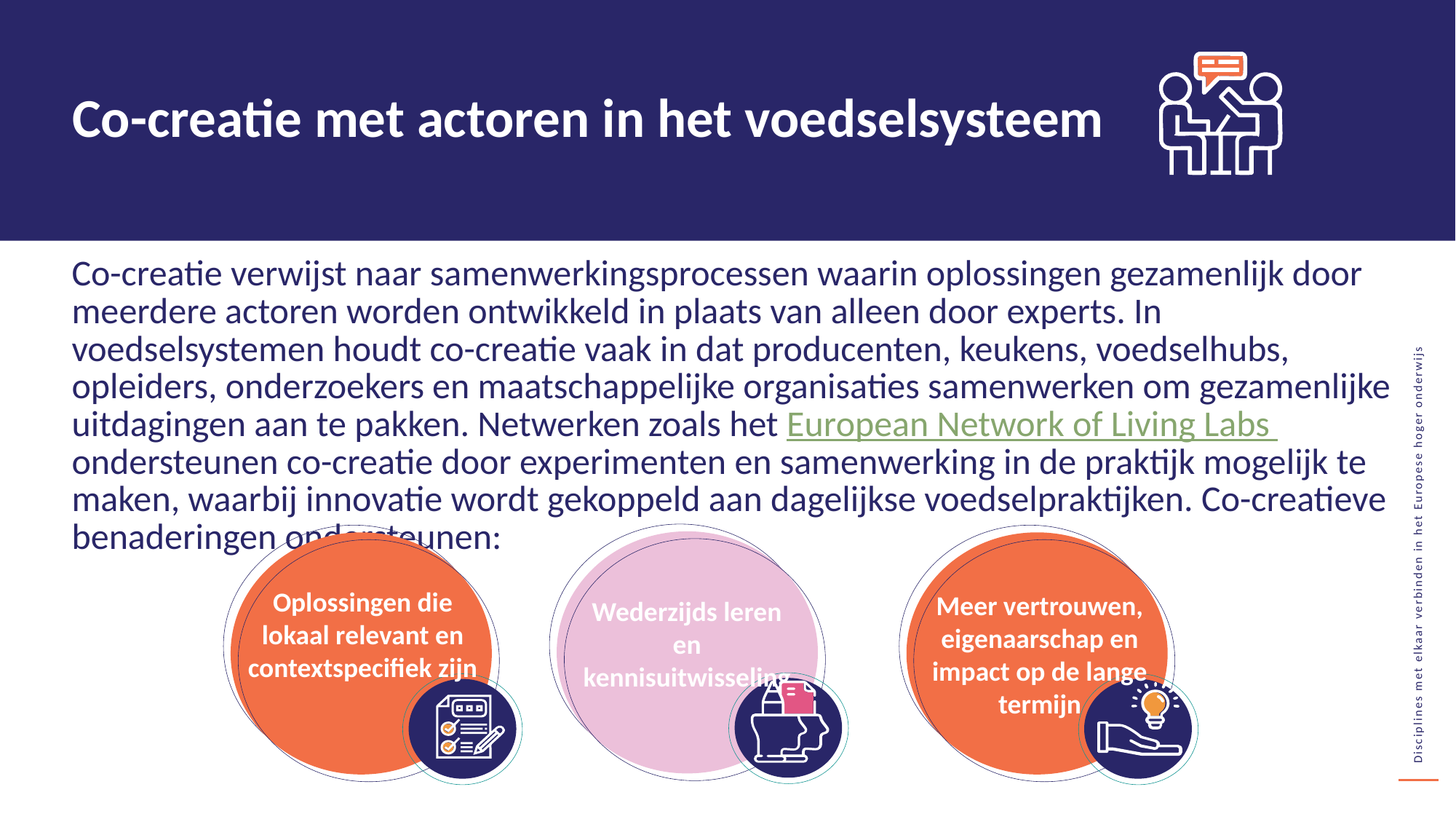

Co-creatie met actoren in het voedselsysteem
Co-creatie verwijst naar samenwerkingsprocessen waarin oplossingen gezamenlijk door meerdere actoren worden ontwikkeld in plaats van alleen door experts. In voedselsystemen houdt co-creatie vaak in dat producenten, keukens, voedselhubs, opleiders, onderzoekers en maatschappelijke organisaties samenwerken om gezamenlijke uitdagingen aan te pakken. Netwerken zoals het European Network of Living Labs ondersteunen co-creatie door experimenten en samenwerking in de praktijk mogelijk te maken, waarbij innovatie wordt gekoppeld aan dagelijkse voedselpraktijken. Co-creatieve benaderingen ondersteunen:

Oplossingen die lokaal relevant en contextspecifiek zijn
Meer vertrouwen, eigenaarschap en impact op de lange termijn
Wederzijds leren en kennisuitwisseling